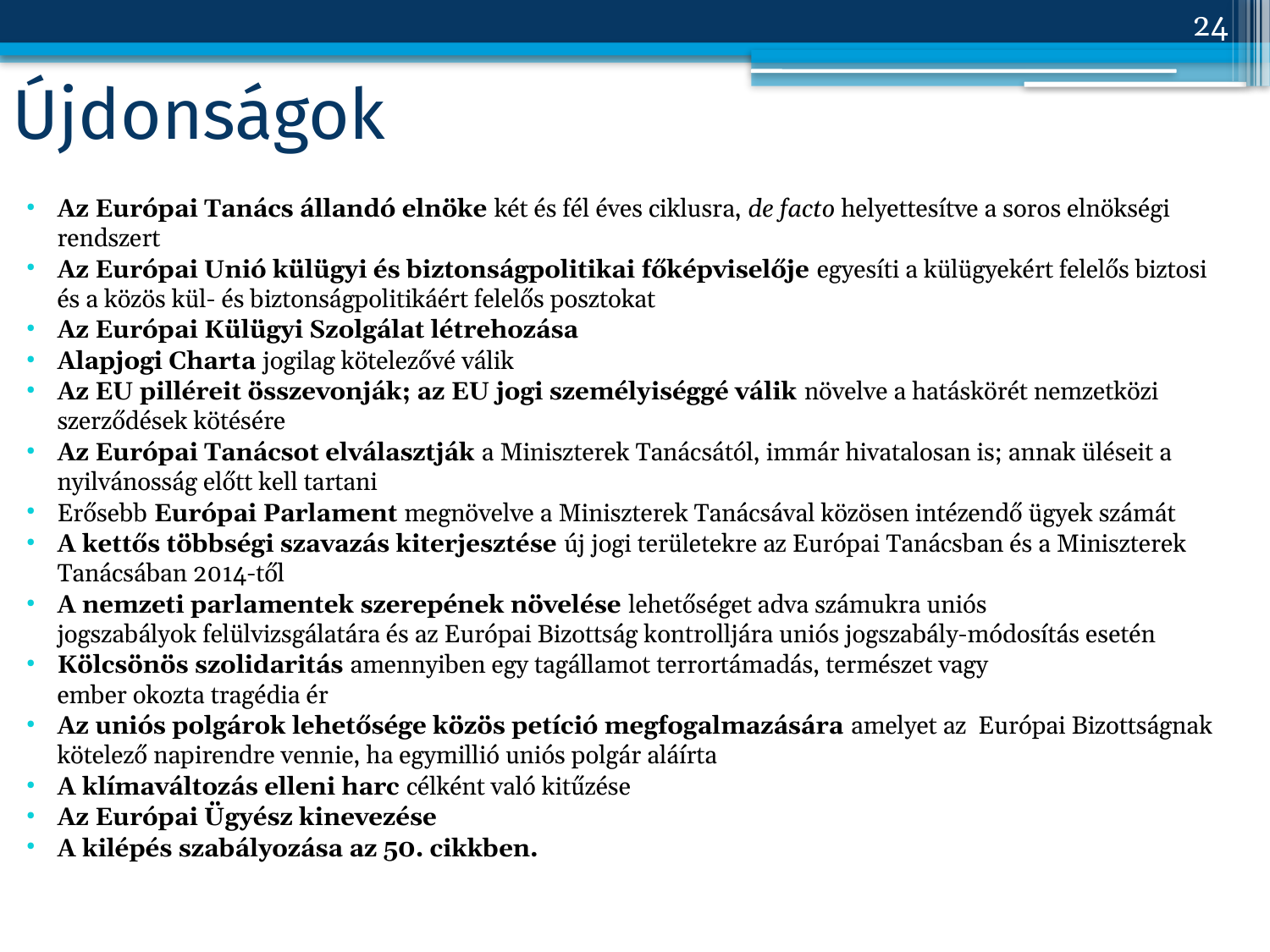

24
Újdonságok
Az Európai Tanács állandó elnöke két és fél éves ciklusra, de facto helyettesítve a soros elnökségi rendszert
Az Európai Unió külügyi és biztonságpolitikai főképviselője egyesíti a külügyekért felelős biztosi és a közös kül- és biztonságpolitikáért felelős posztokat
Az Európai Külügyi Szolgálat létrehozása
Alapjogi Charta jogilag kötelezővé válik
Az EU pilléreit összevonják; az EU jogi személyiséggé válik növelve a hatáskörét nemzetközi szerződések kötésére
Az Európai Tanácsot elválasztják a Miniszterek Tanácsától, immár hivatalosan is; annak üléseit a nyilvánosság előtt kell tartani
Erősebb Európai Parlament megnövelve a Miniszterek Tanácsával közösen intézendő ügyek számát
A kettős többségi szavazás kiterjesztése új jogi területekre az Európai Tanácsban és a Miniszterek Tanácsában 2014-től
A nemzeti parlamentek szerepének növelése lehetőséget adva számukra uniós
jogszabályok felülvizsgálatára és az Európai Bizottság kontrolljára uniós jogszabály-módosítás esetén
Kölcsönös szolidaritás amennyiben egy tagállamot terrortámadás, természet vagy
ember okozta tragédia ér
Az uniós polgárok lehetősége közös petíció megfogalmazására amelyet az  Európai Bizottságnak kötelező napirendre vennie, ha egymillió uniós polgár aláírta
A klímaváltozás elleni harc célként való kitűzése
Az Európai Ügyész kinevezése
A kilépés szabályozása az 50. cikkben.